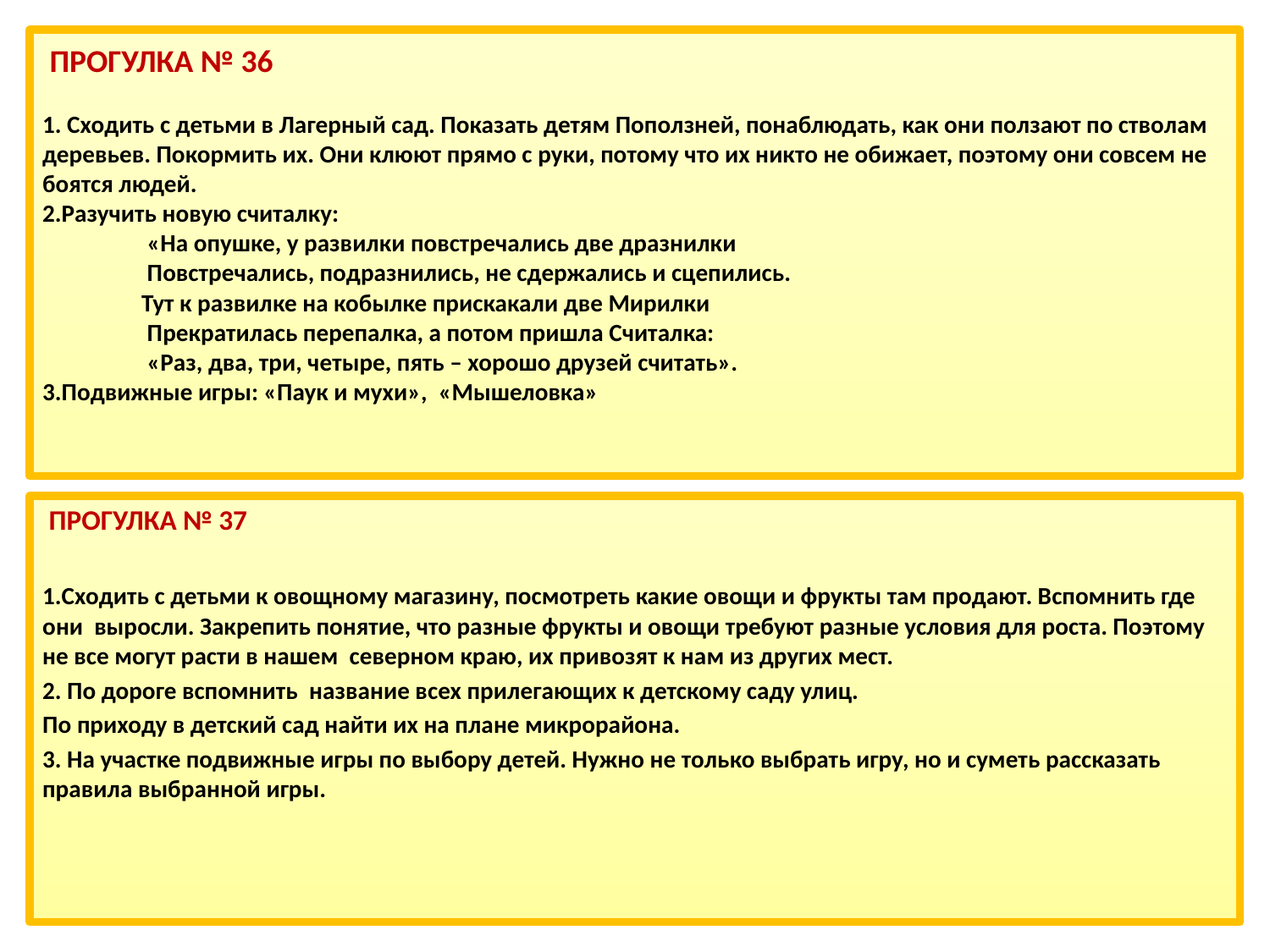

# ПРОГУЛКА № 36                               1. Сходить с детьми в Лагерный сад. Показать детям Поползней, понаблюдать, как они ползают по стволам деревьев. Покормить их. Они клюют прямо с руки, потому что их никто не обижает, поэтому они совсем не боятся людей. 2.Разучить новую считалку:                    «На опушке, у развилки повстречались две дразнилки                    Повстречались, подразнились, не сдержались и сцепились.                   Тут к развилке на кобылке прискакали две Мирилки                    Прекратилась перепалка, а потом пришла Считалка:                    «Раз, два, три, четыре, пять – хорошо друзей считать». 3.Подвижные игры: «Паук и мухи»,  «Мышеловка»
 ПРОГУЛКА № 37

1.Сходить с детьми к овощному магазину, посмотреть какие овощи и фрукты там продают. Вспомнить где они  выросли. Закрепить понятие, что разные фрукты и овощи требуют разные условия для роста. Поэтому не все могут расти в нашем  северном краю, их привозят к нам из других мест.
2. По дороге вспомнить  название всех прилегающих к детскому саду улиц.
По приходу в детский сад найти их на плане микрорайона.
3. На участке подвижные игры по выбору детей. Нужно не только выбрать игру, но и суметь рассказать правила выбранной игры.